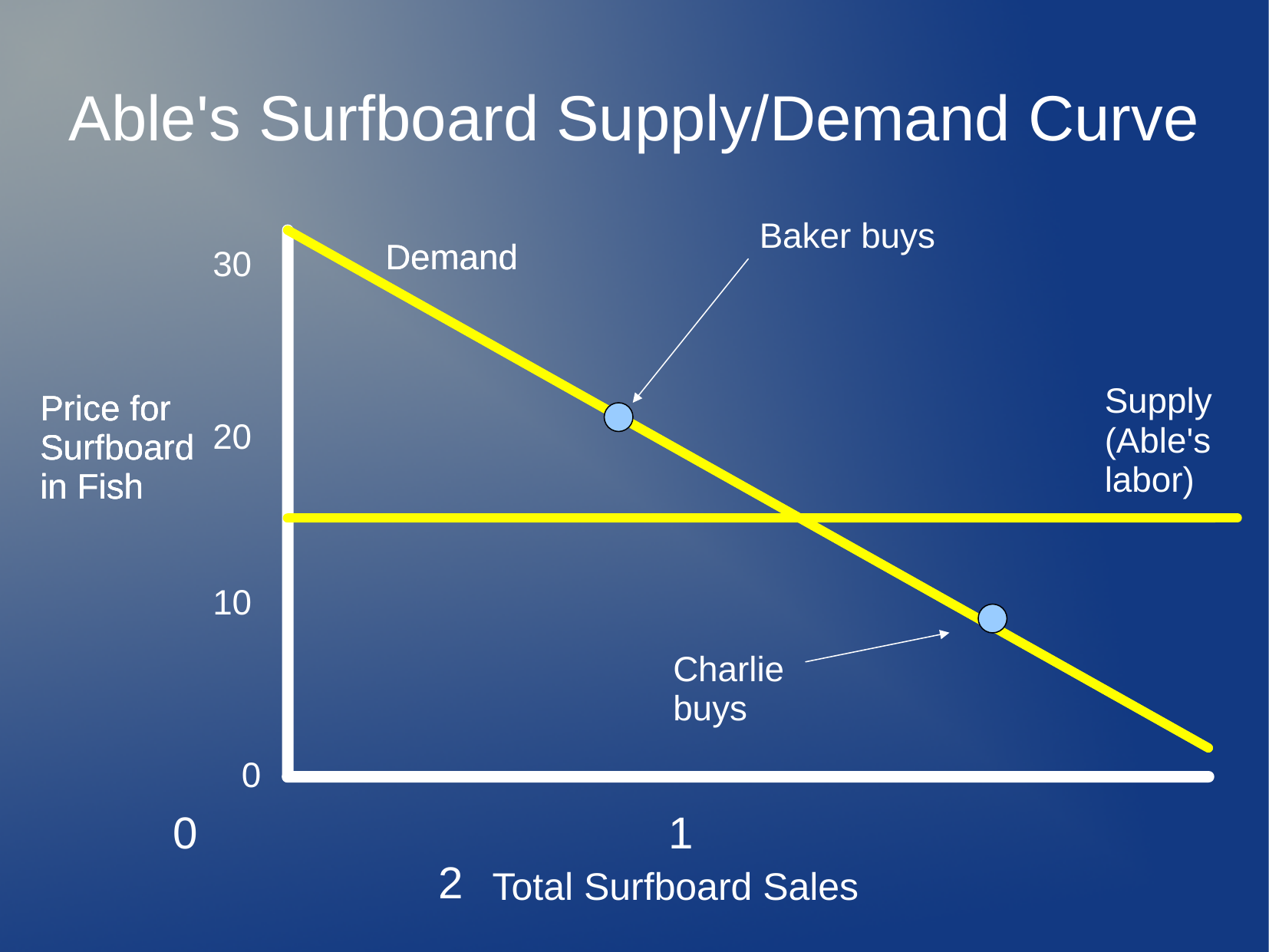

# Able's Surfboard Supply/Demand Curve
Baker buys
Demand
Demand
30
Supply (Able's labor)
Price for Surfboard in Fish
Price for Surfboard in Fish
Price for Surfboard in Fish

20
10

Charlie buys
0
0					1						2
Total Surfboard Sales